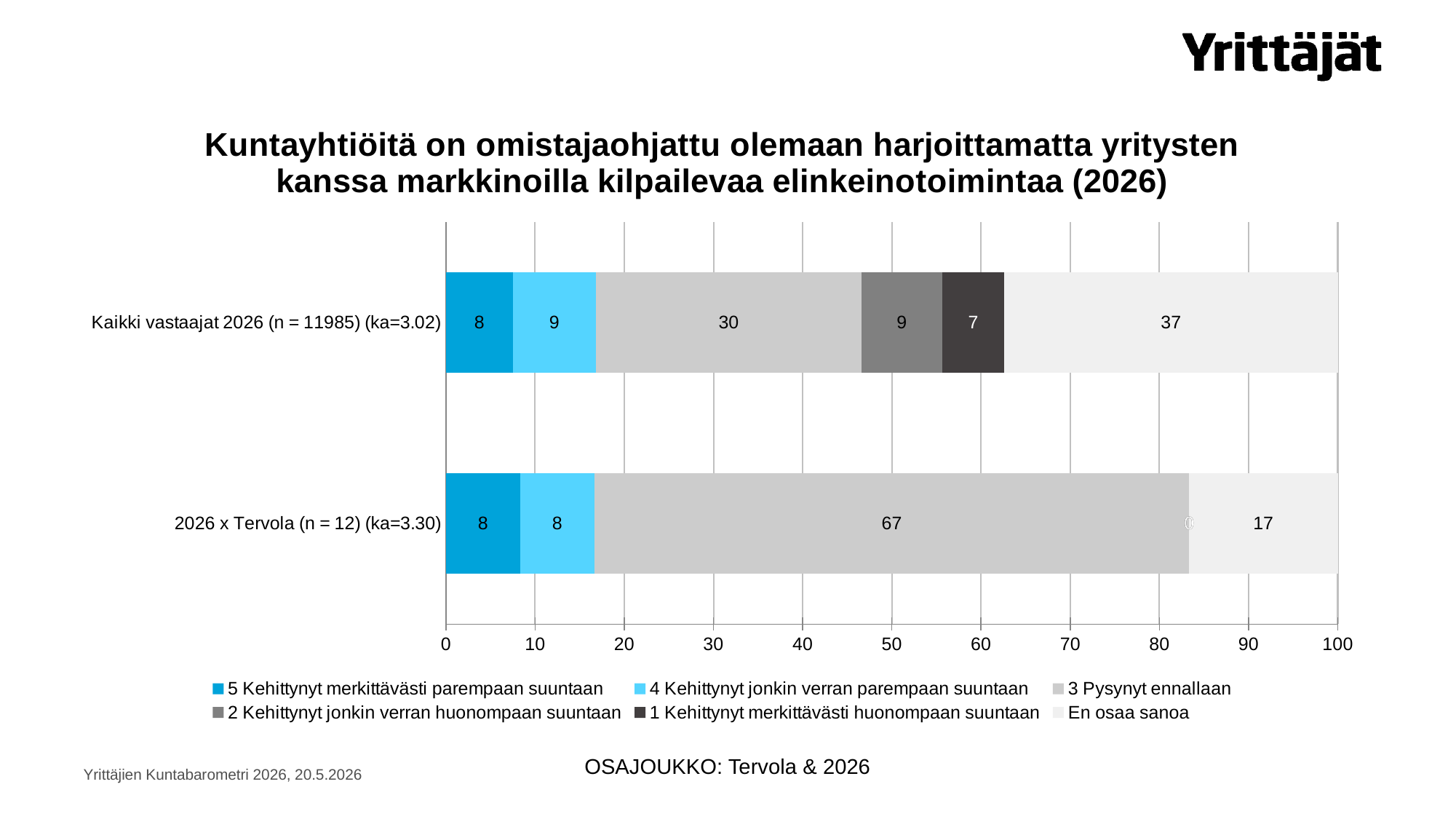

### Chart: Kuntayhtiöitä on omistajaohjattu olemaan harjoittamatta yritysten kanssa markkinoilla kilpailevaa elinkeinotoimintaa (2026)

| Category | 5 Kehittynyt merkittävästi parempaan suuntaan | 4 Kehittynyt jonkin verran parempaan suuntaan | 3 Pysynyt ennallaan | 2 Kehittynyt jonkin verran huonompaan suuntaan | 1 Kehittynyt merkittävästi huonompaan suuntaan | En osaa sanoa |
|---|---|---|---|---|---|---|
| 2026 x Tervola (n = 12) (ka=3.30) | 8.33333333333333 | 8.33333333333333 | 66.6666666666667 | 0.0 | 0.0 | 16.6666666666667 |
| Kaikki vastaajat 2026 (n = 11985) (ka=3.02) | 7.50104297037964 | 9.3116395494368 | 29.7955778055903 | 9.05298289528577 | 6.95869837296621 | 37.3800584063413 |
OSAJOUKKO: Tervola & 2026
Yrittäjien Kuntabarometri 2026, 20.5.2026